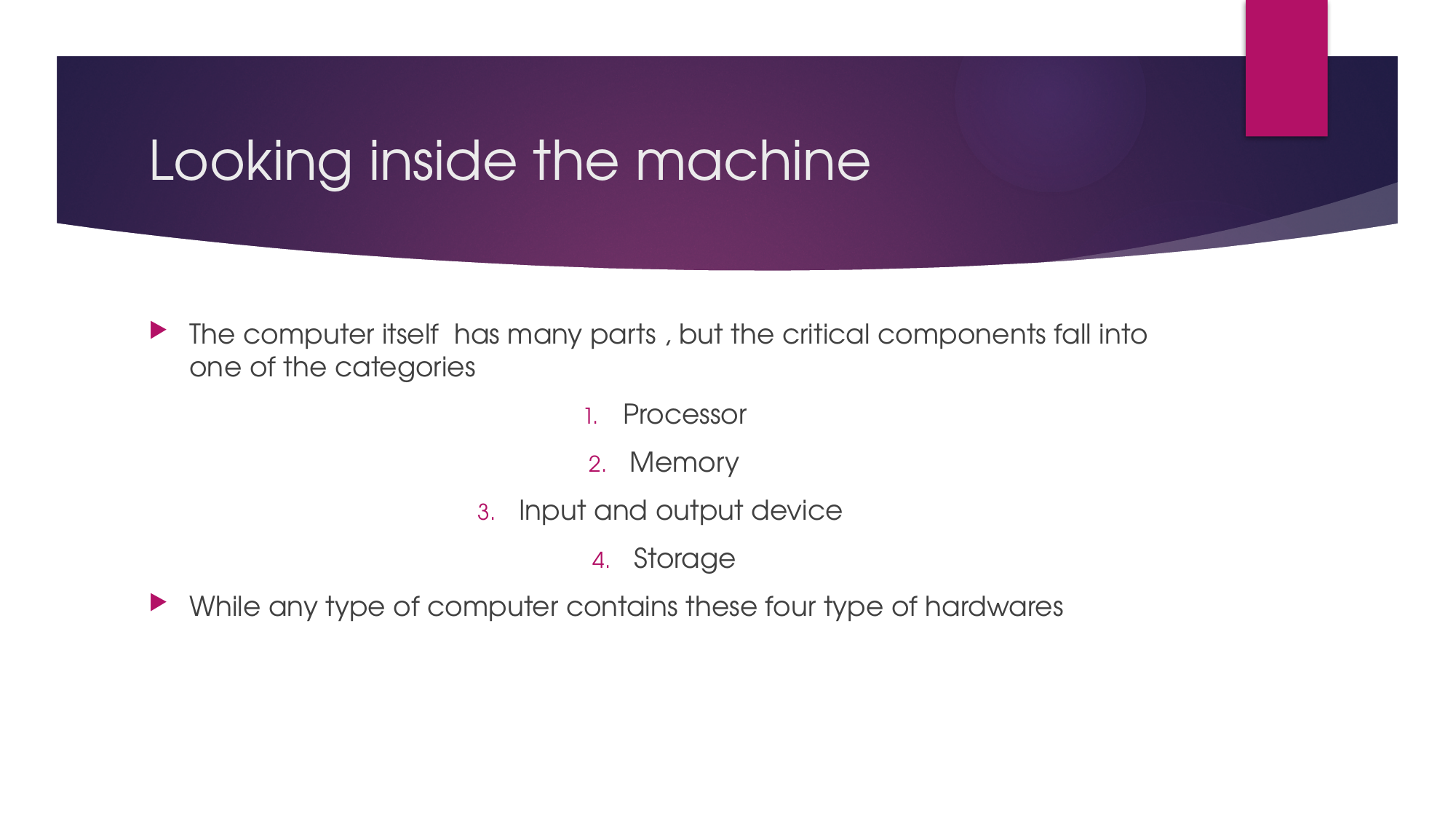

# Looking inside the machine
The computer itself  has many parts , but the critical components fall into one of the categories
Processor
Memory
Input and output device
Storage
While any type of computer contains these four type of hardwares